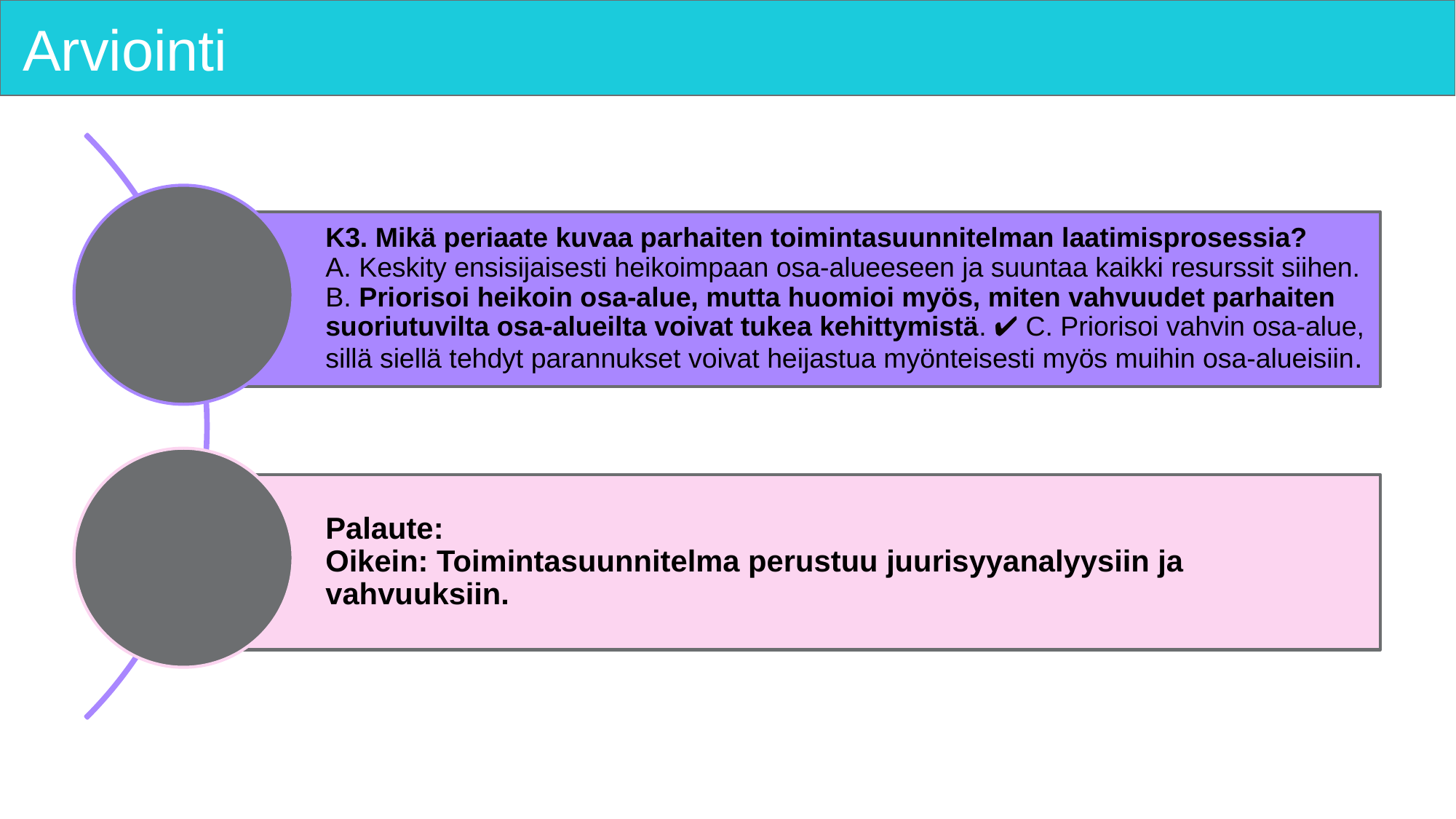

# Arviointi

K3. Mikä periaate kuvaa parhaiten toimintasuunnitelman laatimisprosessia?
A. Keskity ensisijaisesti heikoimpaan osa-alueeseen ja suuntaa kaikki resurssit siihen. B. Priorisoi heikoin osa-alue, mutta huomioi myös, miten vahvuudet parhaiten suoriutuvilta osa-alueilta voivat tukea kehittymistä. ✔ C. Priorisoi vahvin osa-alue, sillä siellä tehdyt parannukset voivat heijastua myönteisesti myös muihin osa-alueisiin.

Palaute:
Oikein: Toimintasuunnitelma perustuu juurisyyanalyysiin ja vahvuuksiin.